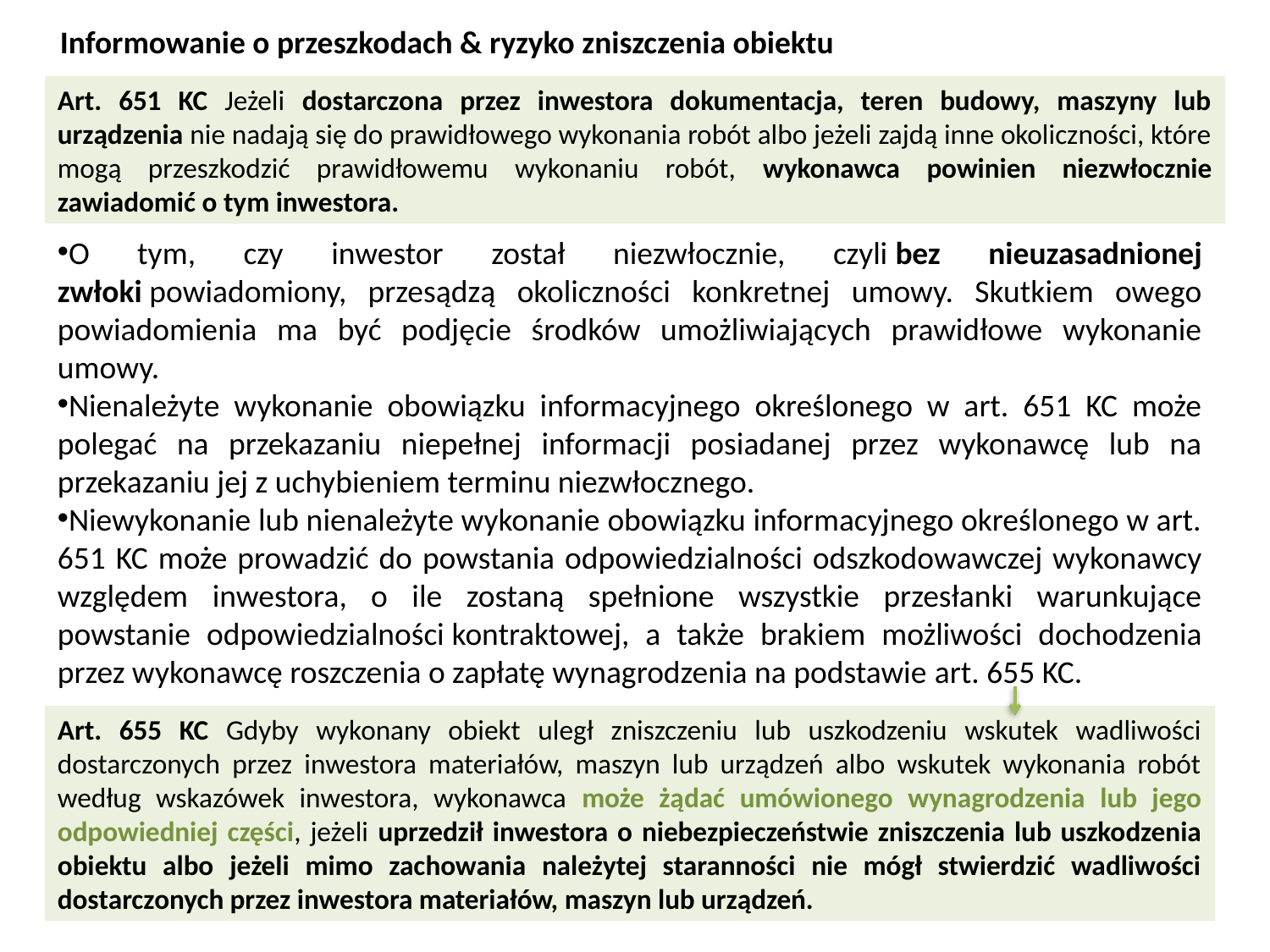

Informowanie o przeszkodach & ryzyko zniszczenia obiektu
Art. 651 KC Jeżeli dostarczona przez inwestora dokumentacja, teren budowy, maszyny lub urządzenia nie nadają się do prawidłowego wykonania robót albo jeżeli zajdą inne okoliczności, które mogą przeszkodzić prawidłowemu wykonaniu robót, wykonawca powinien niezwłocznie zawiadomić o tym inwestora.
O tym, czy inwestor został niezwłocznie, czyli bez nieuzasadnionej zwłoki powiadomiony, przesądzą okoliczności konkretnej umowy. Skutkiem owego powiadomienia ma być podjęcie środków umożliwiających prawidłowe wykonanie umowy.
Nienależyte wykonanie obowiązku informacyjnego określonego w art. 651 KC może polegać na przekazaniu niepełnej informacji posiadanej przez wykonawcę lub na przekazaniu jej z uchybieniem terminu niezwłocznego.
Niewykonanie lub nienależyte wykonanie obowiązku informacyjnego określonego w art. 651 KC może prowadzić do powstania odpowiedzialności odszkodowawczej wykonawcy względem inwestora, o ile zostaną spełnione wszystkie przesłanki warunkujące powstanie odpowiedzialności kontraktowej, a także brakiem możliwości dochodzenia przez wykonawcę roszczenia o zapłatę wynagrodzenia na podstawie art. 655 KC.

Art. 655 KC Gdyby wykonany obiekt uległ zniszczeniu lub uszkodzeniu wskutek wadliwości dostarczonych przez inwestora materiałów, maszyn lub urządzeń albo wskutek wykonania robót według wskazówek inwestora, wykonawca może żądać umówionego wynagrodzenia lub jego odpowiedniej części, jeżeli uprzedził inwestora o niebezpieczeństwie zniszczenia lub uszkodzenia obiektu albo jeżeli mimo zachowania należytej staranności nie mógł stwierdzić wadliwości dostarczonych przez inwestora materiałów, maszyn lub urządzeń.
18